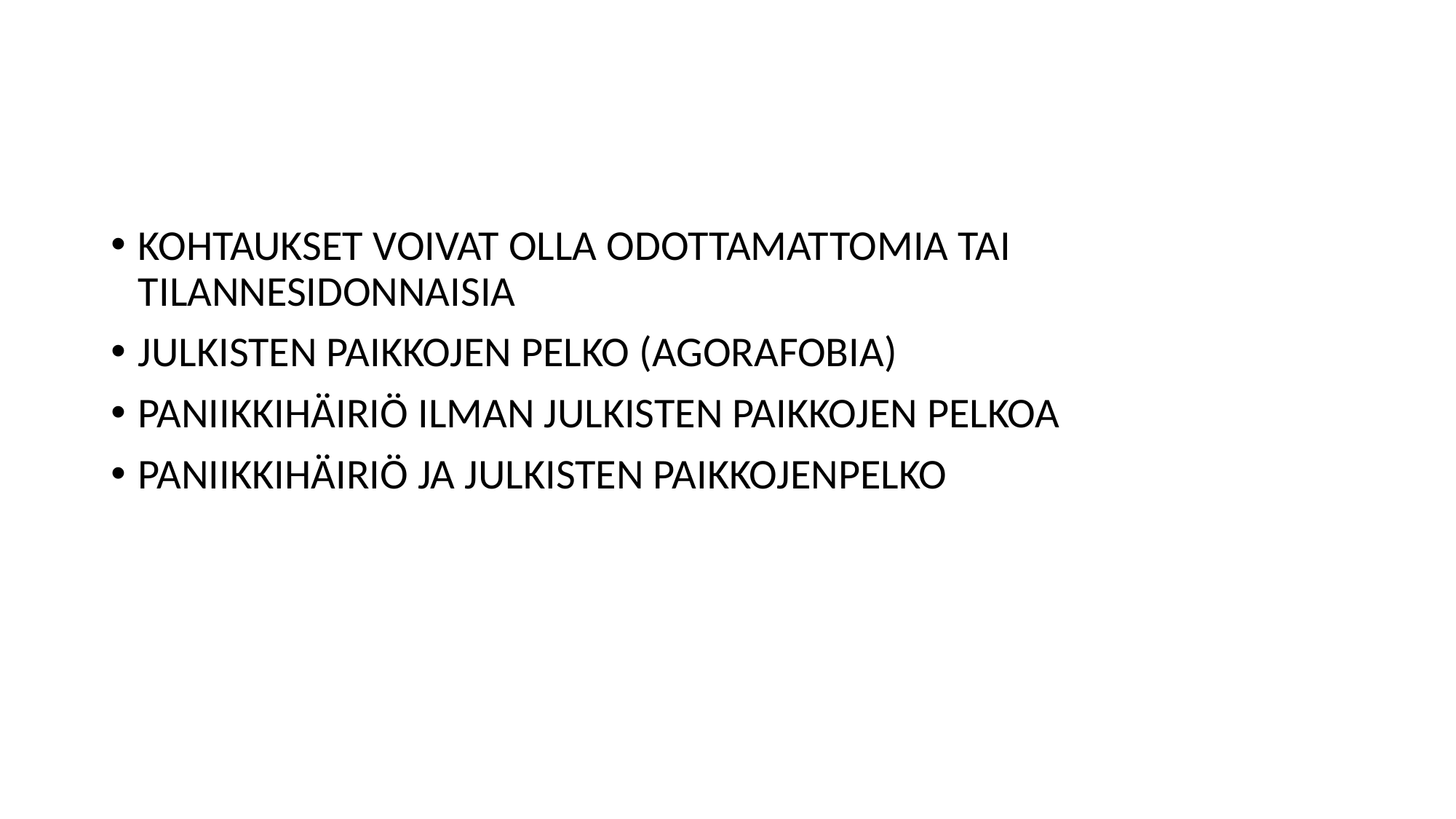

#
KOHTAUKSET VOIVAT OLLA ODOTTAMATTOMIA TAI TILANNESIDONNAISIA
JULKISTEN PAIKKOJEN PELKO (AGORAFOBIA)
PANIIKKIHÄIRIÖ ILMAN JULKISTEN PAIKKOJEN PELKOA
PANIIKKIHÄIRIÖ JA JULKISTEN PAIKKOJENPELKO